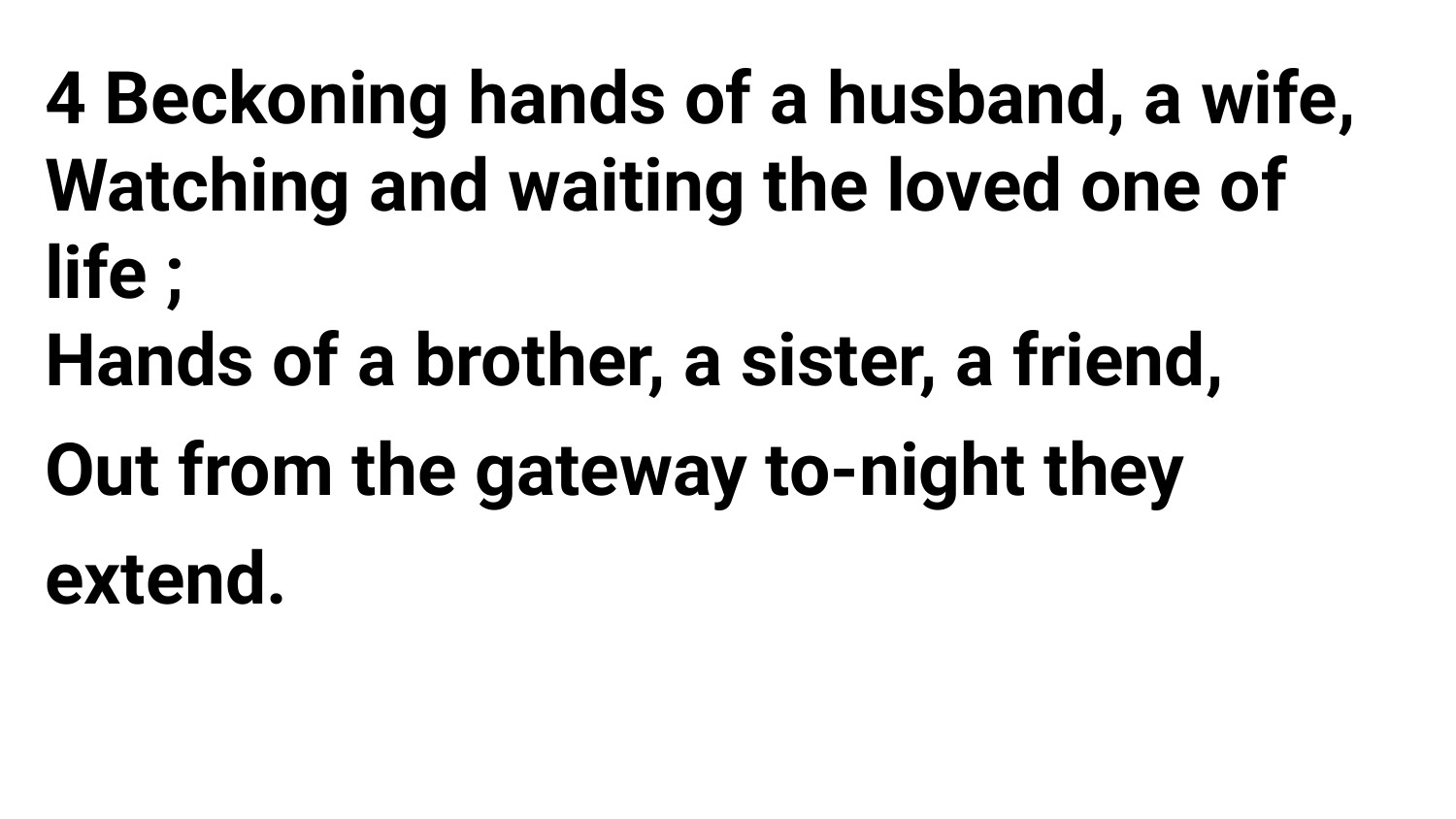

4 Beckoning hands of a husband, a wife,
Watching and waiting the loved one of life ;
Hands of a brother, a sister, a friend,
Out from the gateway to-night they extend.